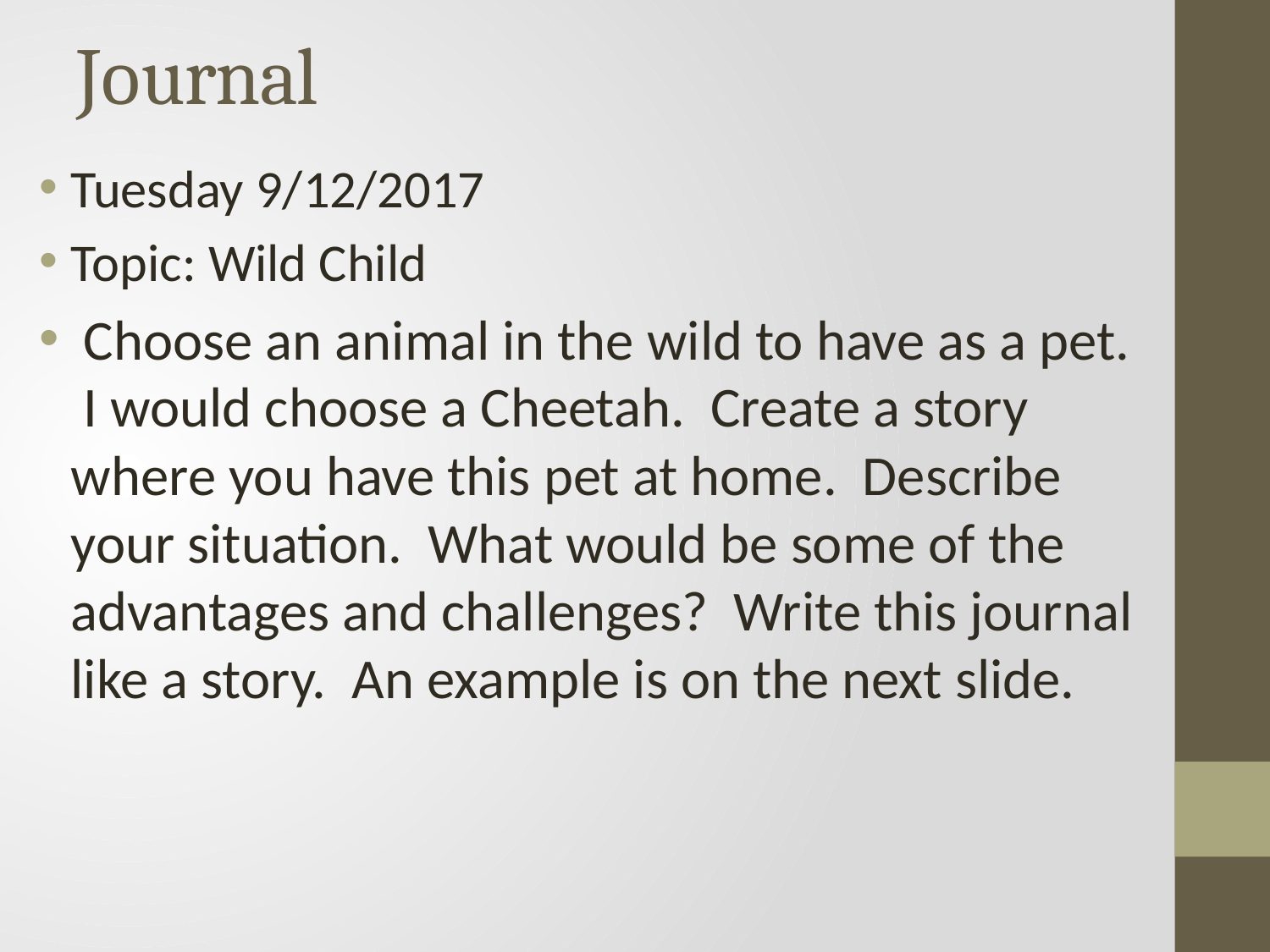

# Journal
Tuesday 9/12/2017
Topic: Wild Child
 Choose an animal in the wild to have as a pet.  I would choose a Cheetah.  Create a story where you have this pet at home.  Describe your situation.  What would be some of the advantages and challenges?  Write this journal like a story.  An example is on the next slide.